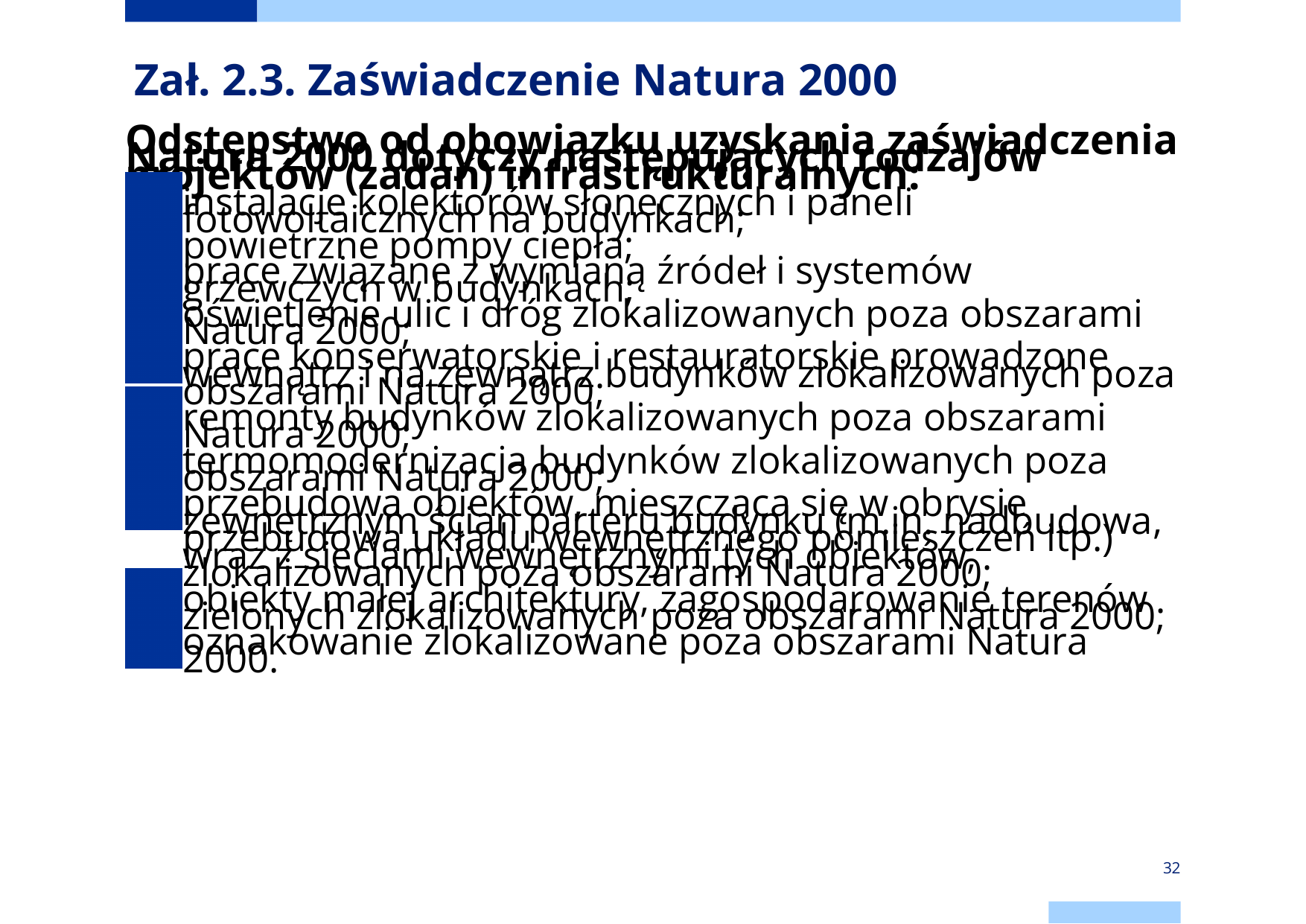

# Zał. 2.3. Zaświadczenie Natura 2000
Odstępstwo od obowiązku uzyskania zaświadczenia Natura 2000 dotyczy następujących rodzajów projektów (zadań) infrastrukturalnych:
instalacje kolektorów słonecznych i paneli fotowoltaicznych na budynkach;
powietrzne pompy ciepła;
prace związane z wymianą źródeł i systemów grzewczych w budynkach;
oświetlenie ulic i dróg zlokalizowanych poza obszarami Natura 2000;
prace konserwatorskie i restauratorskie prowadzone wewnątrz i na zewnątrz budynków zlokalizowanych poza obszarami Natura 2000;
remonty budynków zlokalizowanych poza obszarami Natura 2000;
termomodernizacja budynków zlokalizowanych poza obszarami Natura 2000;
przebudowa obiektów, mieszcząca się w obrysie zewnętrznym ścian parteru budynku (m.in. nadbudowa, przebudowa układu wewnętrznego pomieszczeń itp.) wraz z sieciami wewnętrznymi tych obiektów, zlokalizowanych poza obszarami Natura 2000;
obiekty małej architektury, zagospodarowanie terenów zielonych zlokalizowanych poza obszarami Natura 2000;
oznakowanie zlokalizowane poza obszarami Natura 2000.

32